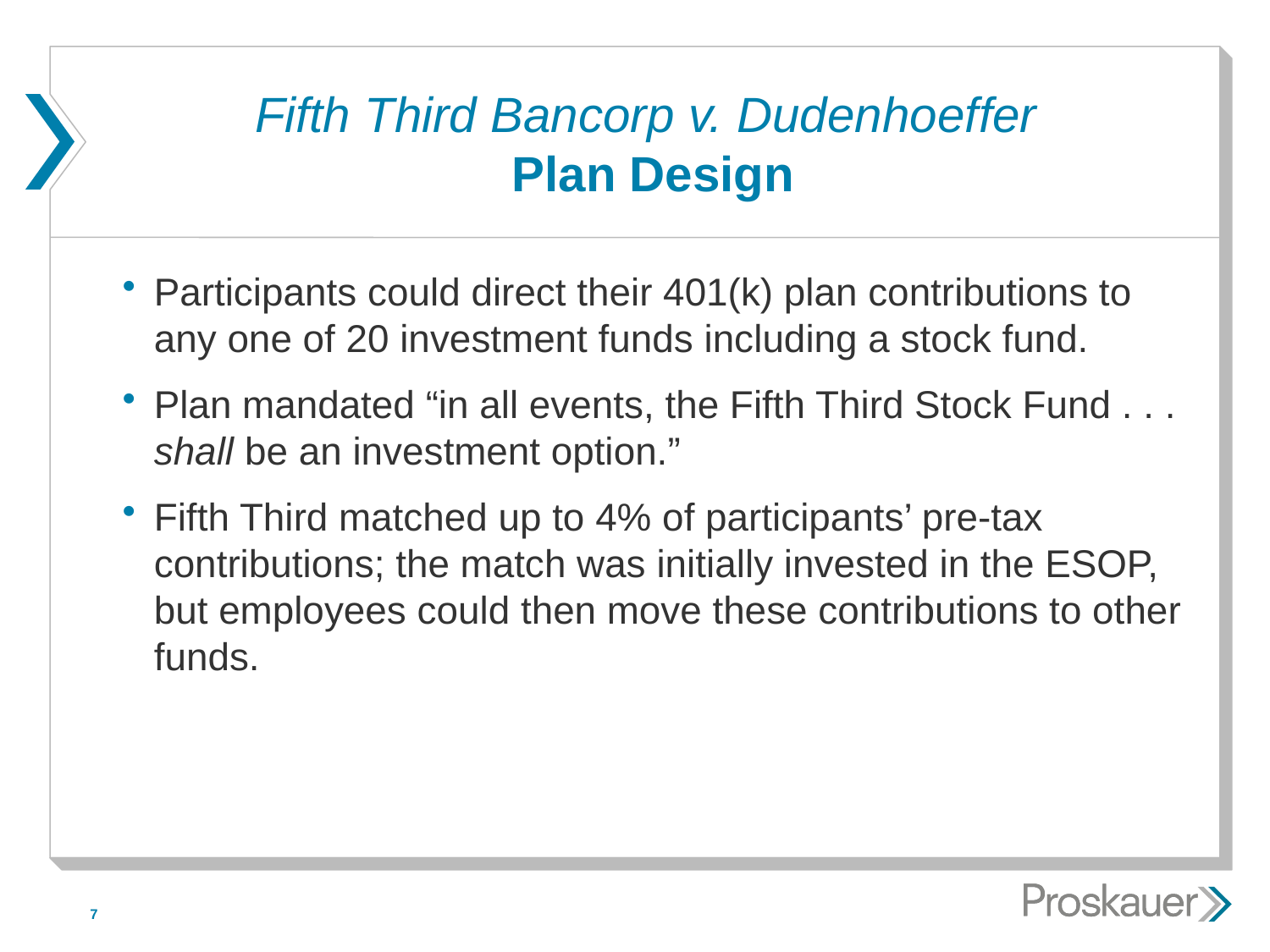

Fifth Third Bancorp v. Dudenhoeffer
Plan Design
Participants could direct their 401(k) plan contributions to any one of 20 investment funds including a stock fund.
Plan mandated “in all events, the Fifth Third Stock Fund . . . shall be an investment option.”
Fifth Third matched up to 4% of participants’ pre-tax contributions; the match was initially invested in the ESOP, but employees could then move these contributions to other funds.

7